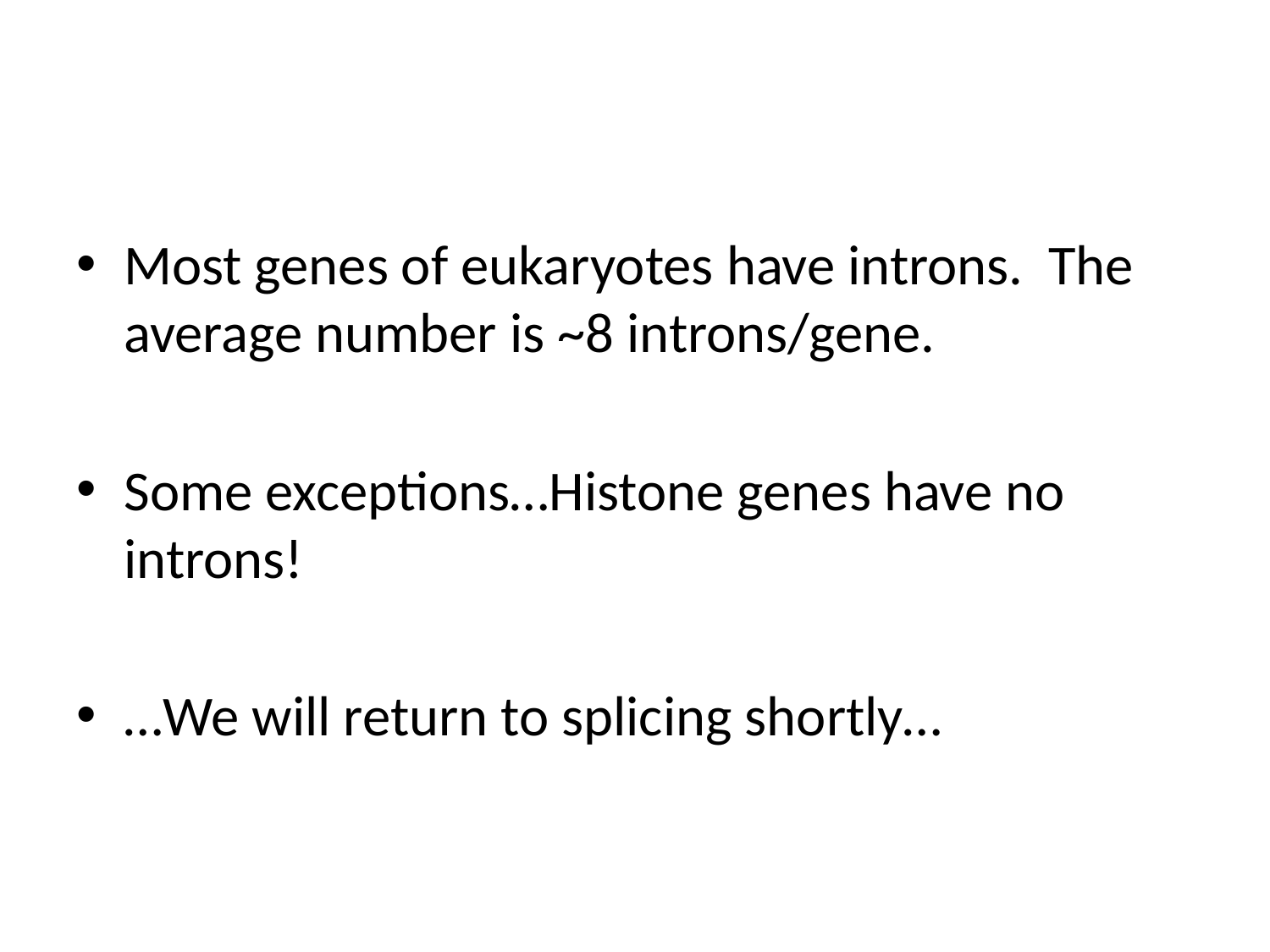

#
Most genes of eukaryotes have introns.  The average number is ~8 introns/gene.

Some exceptions…Histone genes have no introns!

…We will return to splicing shortly…